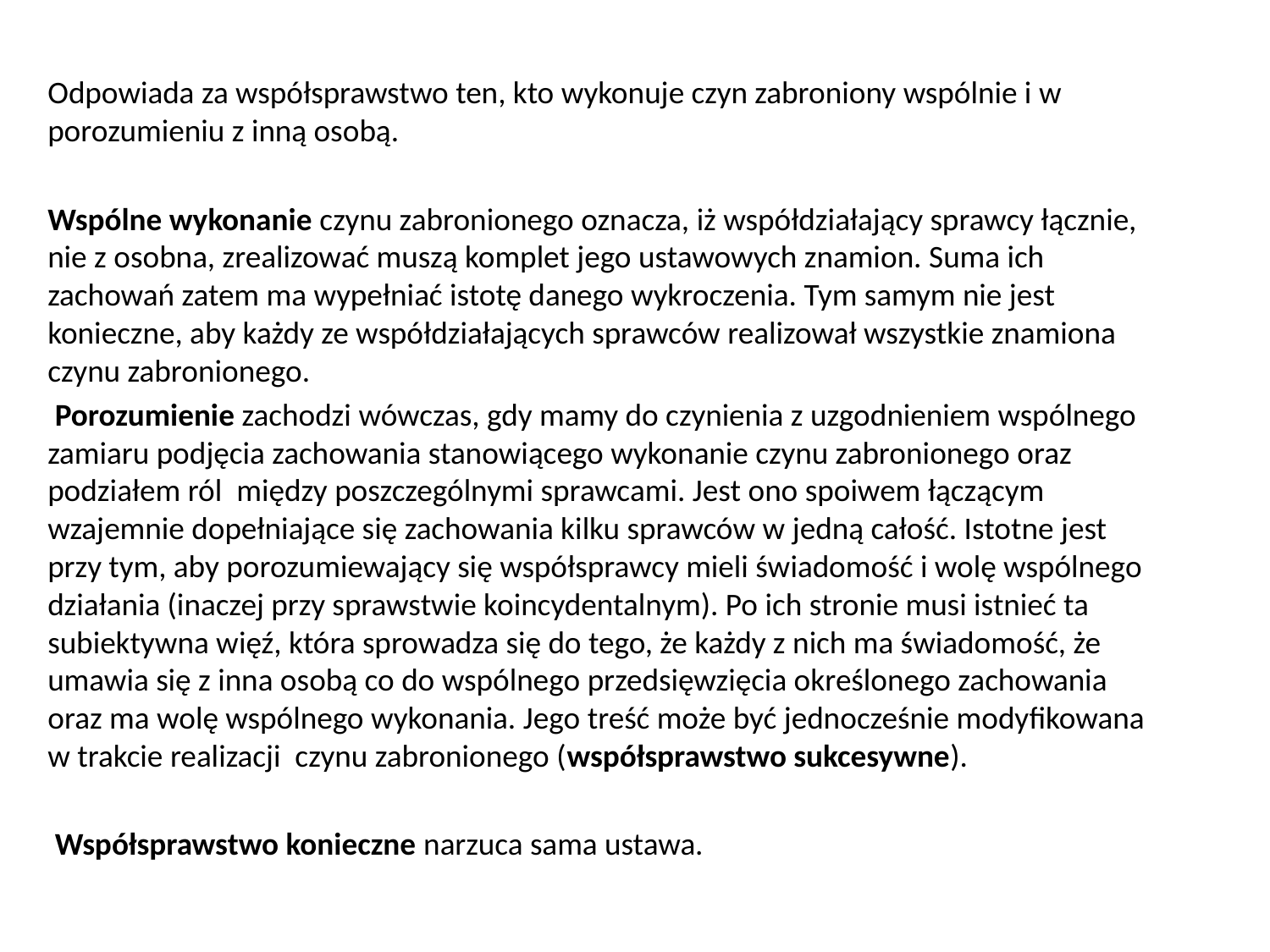

Odpowiada za współsprawstwo ten, kto wykonuje czyn zabroniony wspólnie i w porozumieniu z inną osobą.

Wspólne wykonanie czynu zabronionego oznacza, iż współdziałający sprawcy łącznie, nie z osobna, zrealizować muszą komplet jego ustawowych znamion. Suma ich zachowań zatem ma wypełniać istotę danego wykroczenia. Tym samym nie jest konieczne, aby każdy ze współdziałających sprawców realizował wszystkie znamiona czynu zabronionego.
 Porozumienie zachodzi wówczas, gdy mamy do czynienia z uzgodnieniem wspólnego zamiaru podjęcia zachowania stanowiącego wykonanie czynu zabronionego oraz podziałem ról  między poszczególnymi sprawcami. Jest ono spoiwem łączącym wzajemnie dopełniające się zachowania kilku sprawców w jedną całość. Istotne jest przy tym, aby porozumiewający się współsprawcy mieli świadomość i wolę wspólnego działania (inaczej przy sprawstwie koincydentalnym). Po ich stronie musi istnieć ta subiektywna więź, która sprowadza się do tego, że każdy z nich ma świadomość, że umawia się z inna osobą co do wspólnego przedsięwzięcia określonego zachowania oraz ma wolę wspólnego wykonania. Jego treść może być jednocześnie modyfikowana w trakcie realizacji  czynu zabronionego (współsprawstwo sukcesywne).

 Współsprawstwo konieczne narzuca sama ustawa.